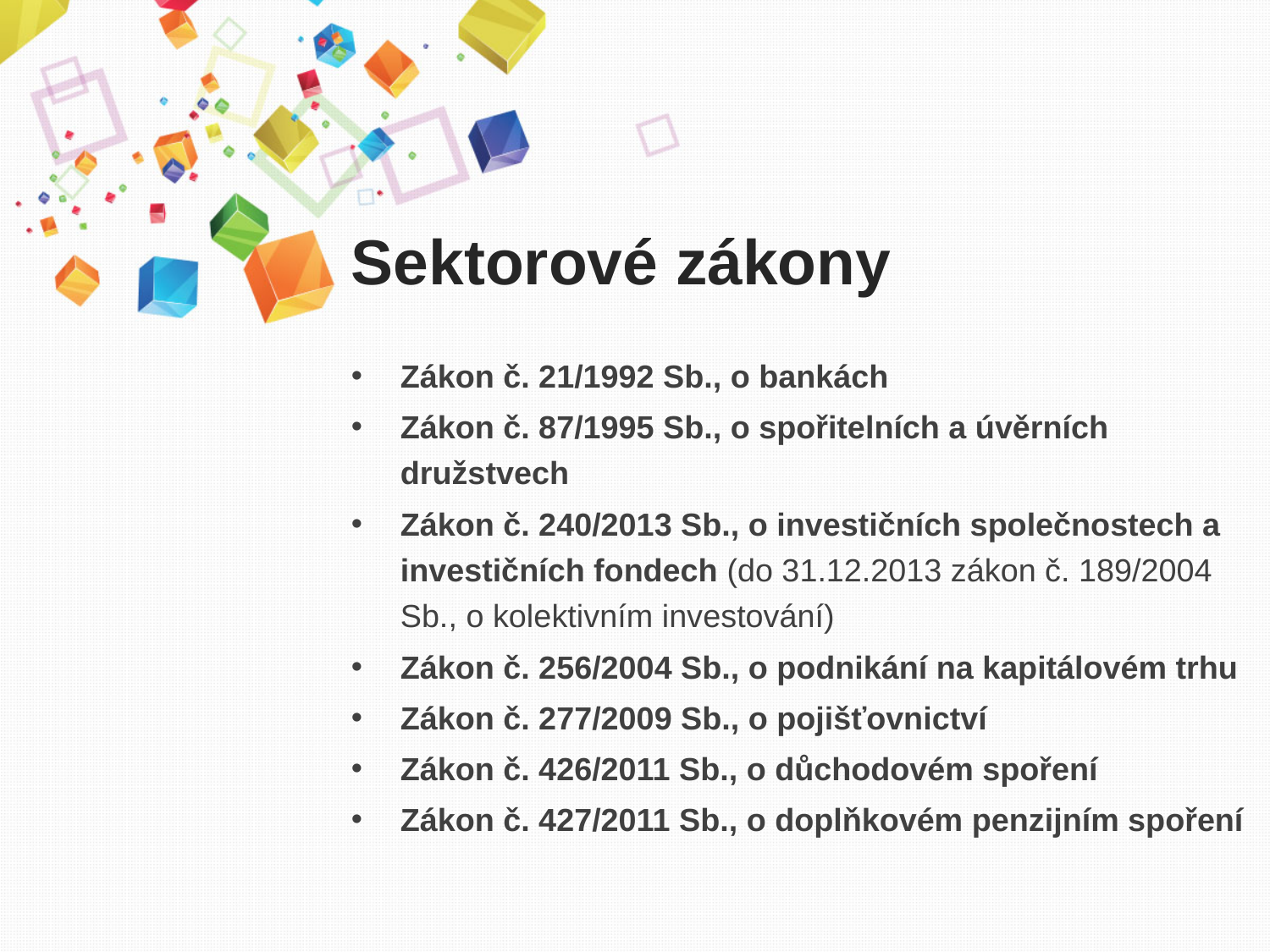

# Sektorové zákony
Zákon č. 21/1992 Sb., o bankách
Zákon č. 87/1995 Sb., o spořitelních a úvěrních družstvech
Zákon č. 240/2013 Sb., o investičních společnostech a investičních fondech (do 31.12.2013 zákon č. 189/2004 Sb., o kolektivním investování)
Zákon č. 256/2004 Sb., o podnikání na kapitálovém trhu
Zákon č. 277/2009 Sb., o pojišťovnictví
Zákon č. 426/2011 Sb., o důchodovém spoření
Zákon č. 427/2011 Sb., o doplňkovém penzijním spoření